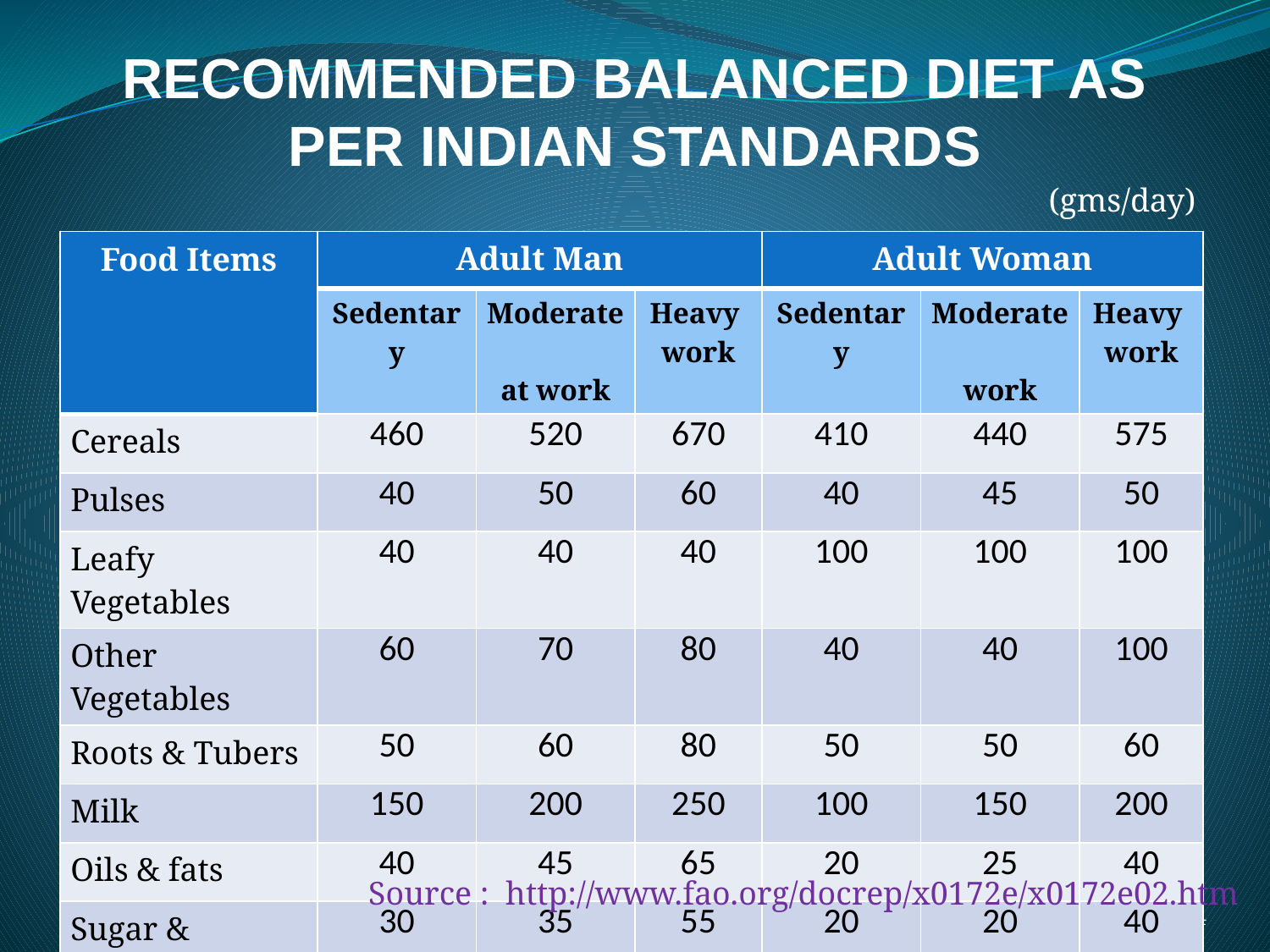

# RECOMMENDED BALANCED DIET AS PER INDIAN STANDARDS
(gms/day)
| Food Items | Adult Man |  |  | Adult Woman |  |  |
| --- | --- | --- | --- | --- | --- | --- |
|  | Sedentary | Moderate  at work | Heavy  work | Sedentary | Moderate  work | Heavy  work |
| Cereals | 460 | 520 | 670 | 410 | 440 | 575 |
| Pulses | 40 | 50 | 60 | 40 | 45 | 50 |
| Leafy Vegetables | 40 | 40 | 40 | 100 | 100 | 100 |
| Other Vegetables | 60 | 70 | 80 | 40 | 40 | 100 |
| Roots & Tubers | 50 | 60 | 80 | 50 | 50 | 60 |
| Milk | 150 | 200 | 250 | 100 | 150 | 200 |
| Oils & fats | 40 | 45 | 65 | 20 | 25 | 40 |
| Sugar & Jaggery | 30 | 35 | 55 | 20 | 20 | 40 |
Source :  http://www.fao.org/docrep/x0172e/x0172e02.htm
4